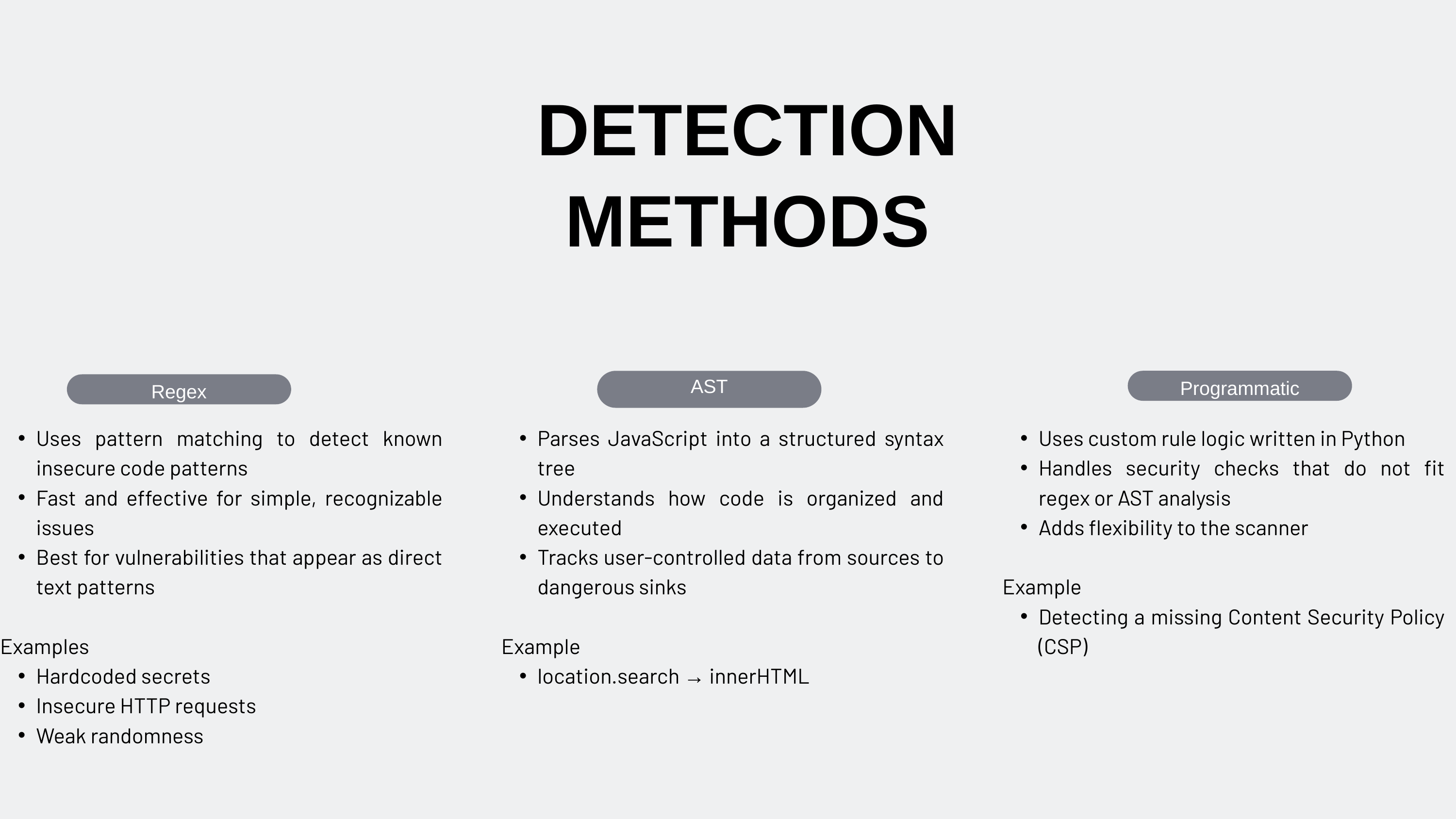

DETECTION METHODS

AST

Programmatic

Regex
Uses pattern matching to detect known insecure code patterns
Fast and effective for simple, recognizable issues
Best for vulnerabilities that appear as direct text patterns

Examples
Hardcoded secrets
Insecure HTTP requests
Weak randomness

Parses JavaScript into a structured syntax tree
Understands how code is organized and executed
Tracks user-controlled data from sources to dangerous sinks

Example
location.search → innerHTML

Uses custom rule logic written in Python
Handles security checks that do not fit regex or AST analysis
Adds flexibility to the scanner

Example
Detecting a missing Content Security Policy (CSP)